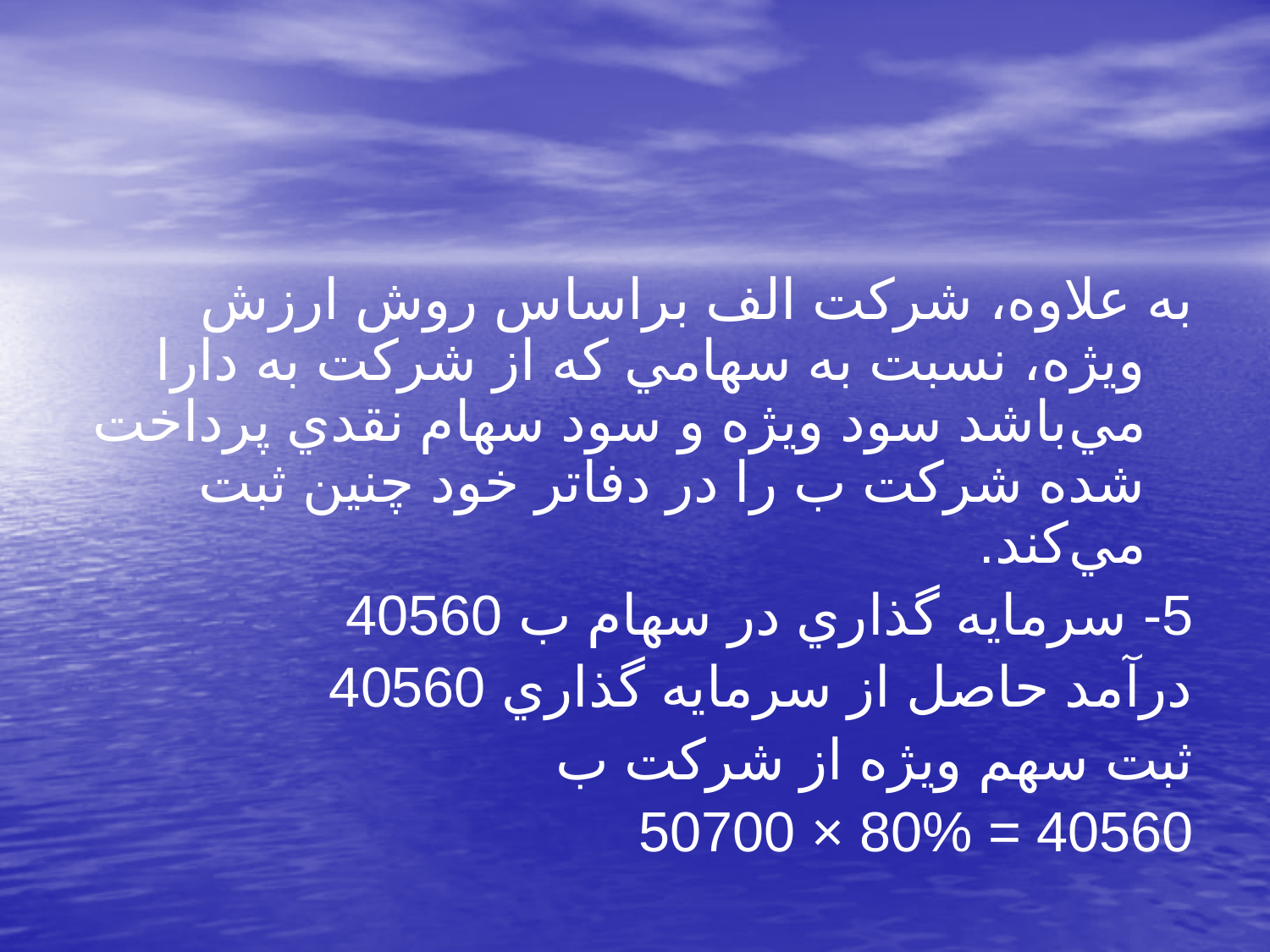

به علاوه، شركت الف براساس روش ارزش ويژه، نسبت به سهامي كه از شركت به دارا مي‌باشد سود ويژه و سود سهام نقدي پرداخت شده شركت ب را در دفاتر خود چنين ثبت مي‌كند.
5- سرمايه گذاري در سهام ب 40560
درآمد حاصل از سرمايه گذاري 40560
ثبت سهم ويژه از شركت ب
40560 = 80% × 50700